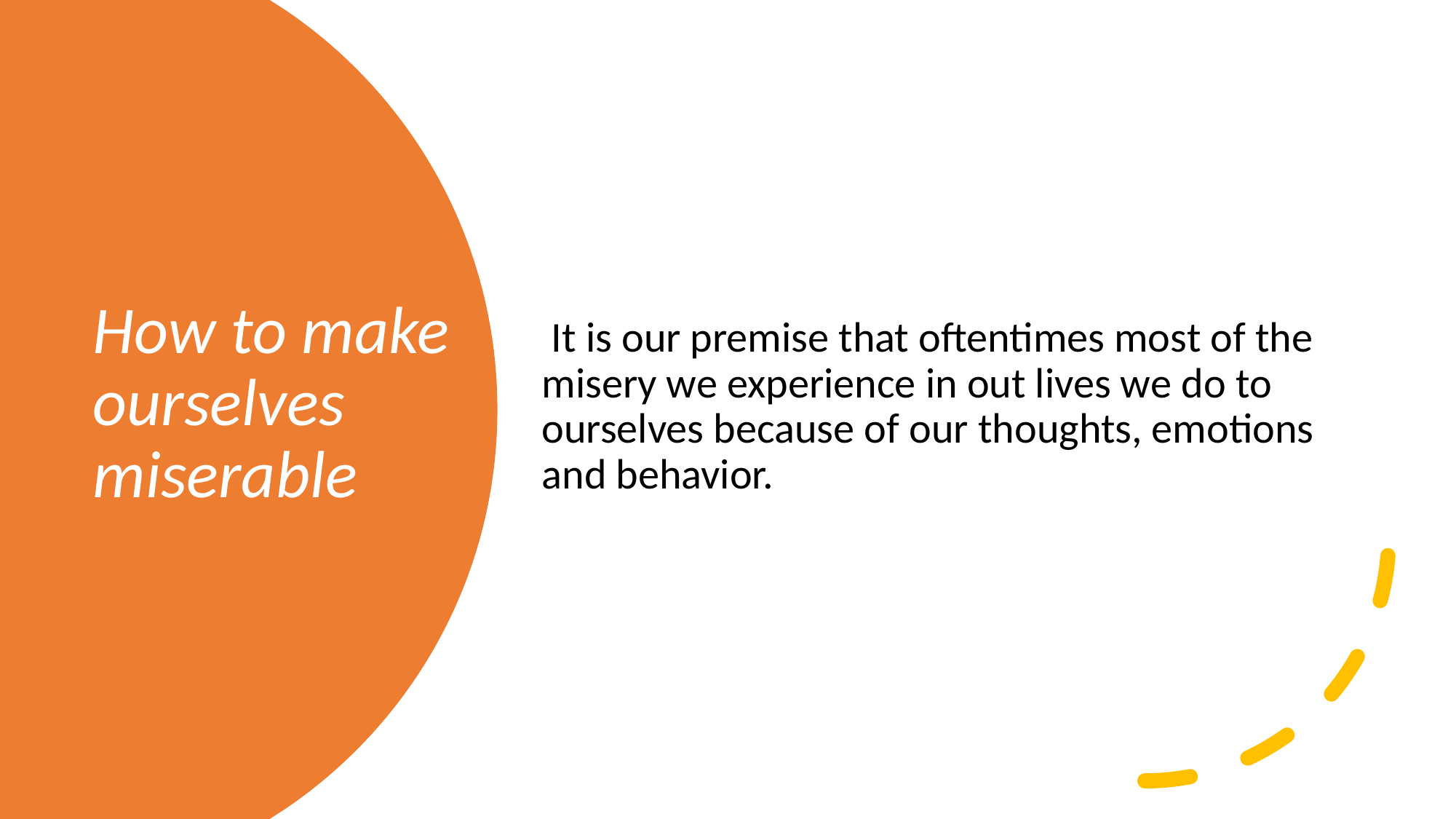

It is our premise that oftentimes most of the misery we experience in out lives we do to ourselves because of our thoughts, emotions and behavior.

# How to make ourselves miserable